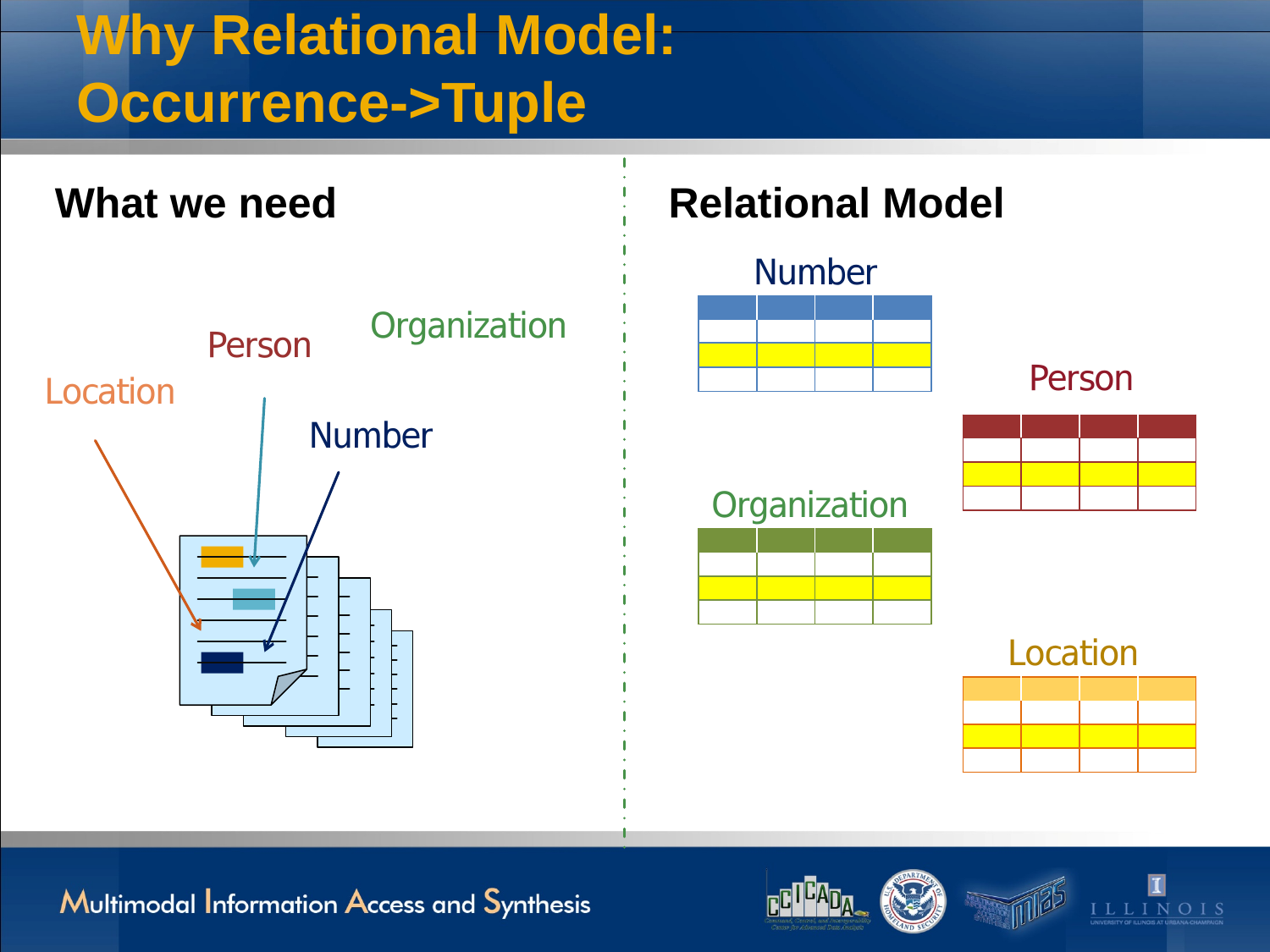

# Why Relational Model: Occurrence->Tuple
What we need
Relational Model

Number
Organization
Person
Location
Number
|  |  |  |  |
| --- | --- | --- | --- |
|  |  |  |  |
|  |  |  |  |
|  |  |  |  |
|  |  |  |  |
| --- | --- | --- | --- |
|  |  |  |  |
|  |  |  |  |
|  |  |  |  |
Person

|  |  |  |  |
| --- | --- | --- | --- |
|  |  |  |  |
|  |  |  |  |
|  |  |  |  |
|  |  |  |  |
| --- | --- | --- | --- |
|  |  |  |  |
|  |  |  |  |
|  |  |  |  |
Organization
|  |  |  |  |
| --- | --- | --- | --- |
|  |  |  |  |
|  |  |  |  |
|  |  |  |  |
|  |  |  |  |
| --- | --- | --- | --- |
|  |  |  |  |
|  |  |  |  |
|  |  |  |  |
Location
|  |  |  |  |
| --- | --- | --- | --- |
|  |  |  |  |
|  |  |  |  |
|  |  |  |  |
|  |  |  |  |
| --- | --- | --- | --- |
|  |  |  |  |
|  |  |  |  |
|  |  |  |  |